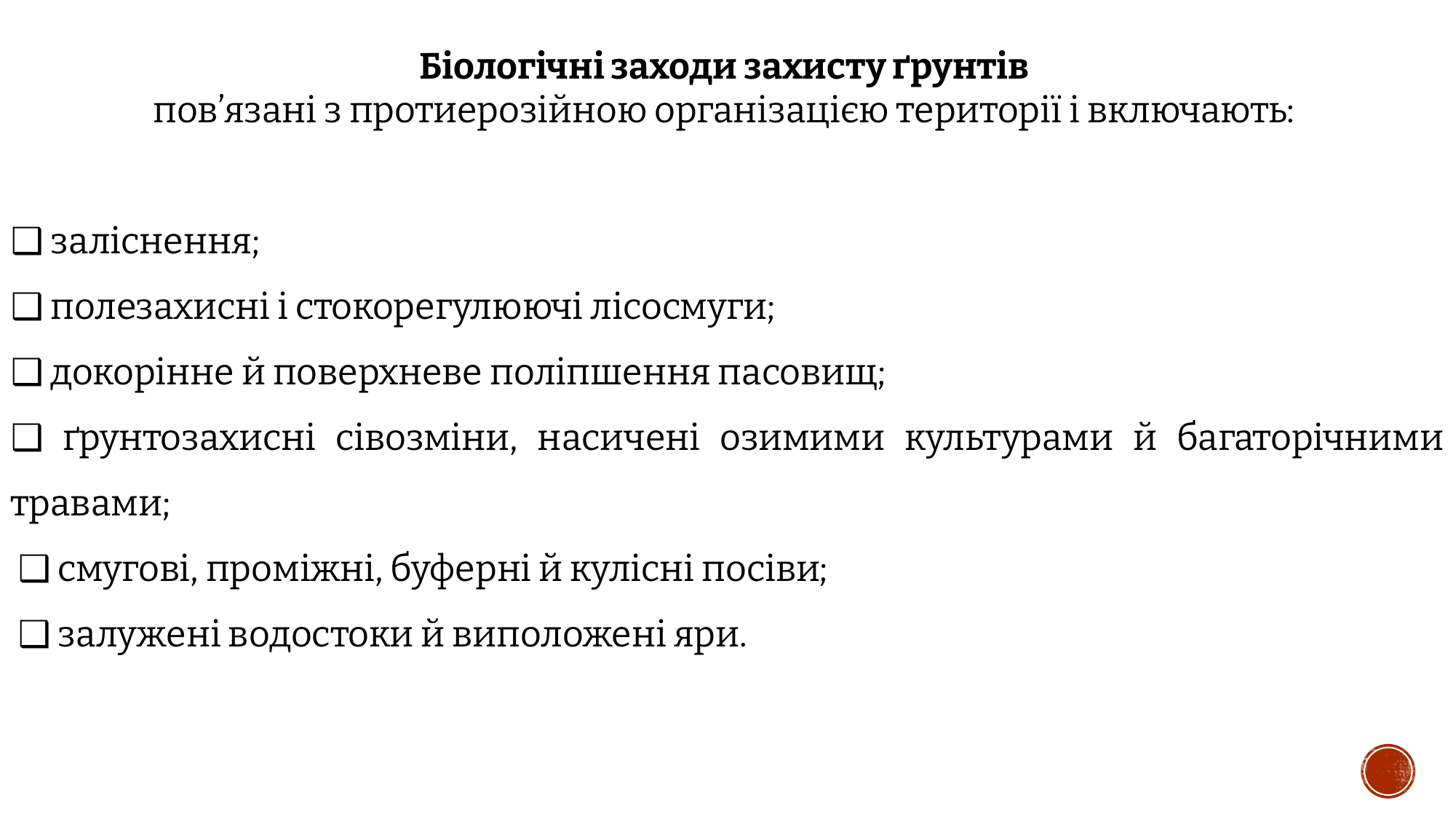

Біологічні заходи захисту ґрунтів
пов’язані з протиерозійною організацією території і включають:

❑ заліснення;
❑ полезахисні і стокорегулюючі лісосмуги;
❑ докорінне й поверхневе поліпшення пасовищ;
❑ ґрунтозахисні сівозміни, насичені озимими культурами й багаторічними травами;
 ❑ смугові, проміжні, буферні й кулісні посіви;
 ❑ залужені водостоки й виположені яри.